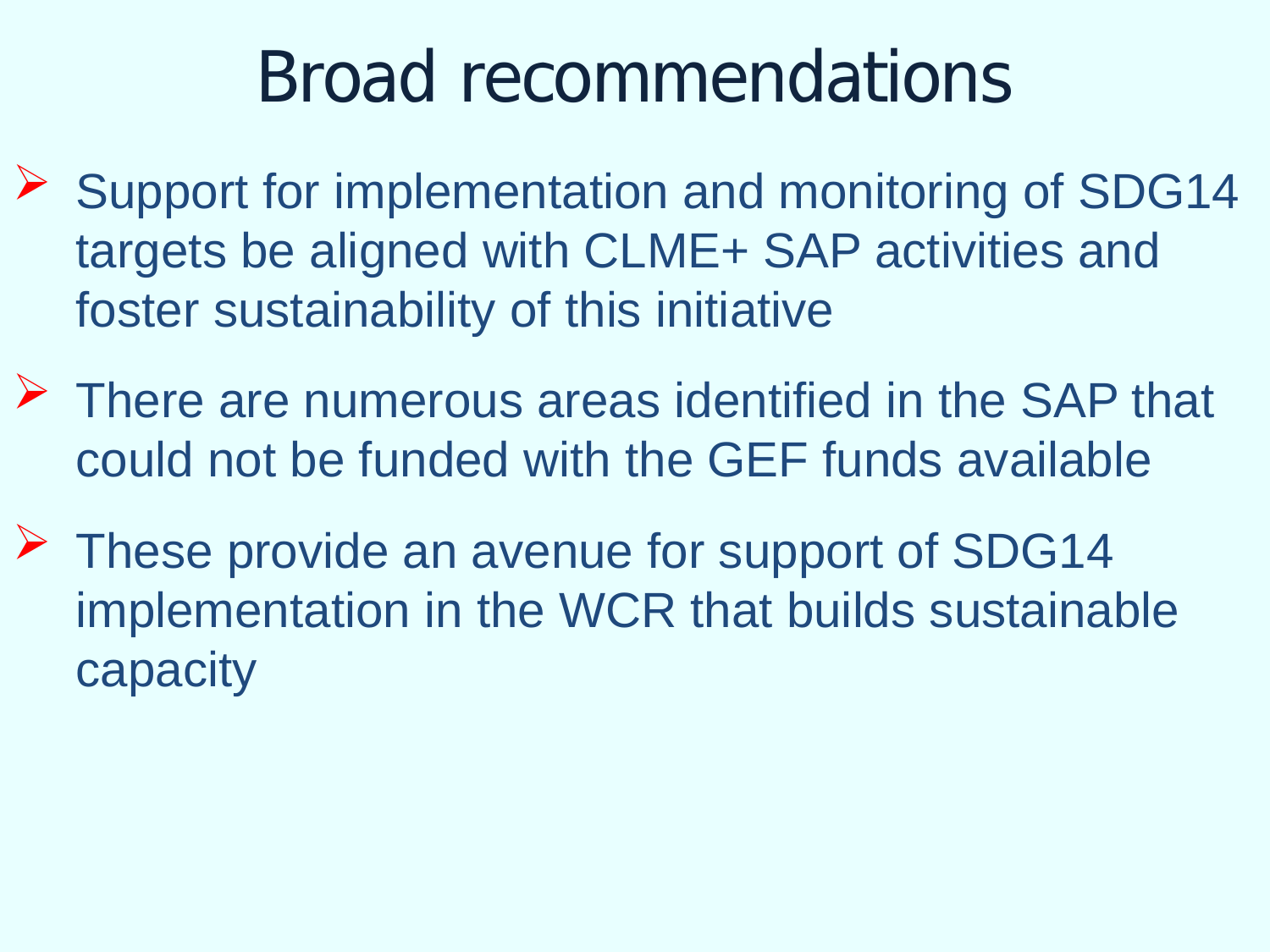

Broad recommendations
Support for implementation and monitoring of SDG14 targets be aligned with CLME+ SAP activities and foster sustainability of this initiative
There are numerous areas identified in the SAP that could not be funded with the GEF funds available
These provide an avenue for support of SDG14 implementation in the WCR that builds sustainable capacity